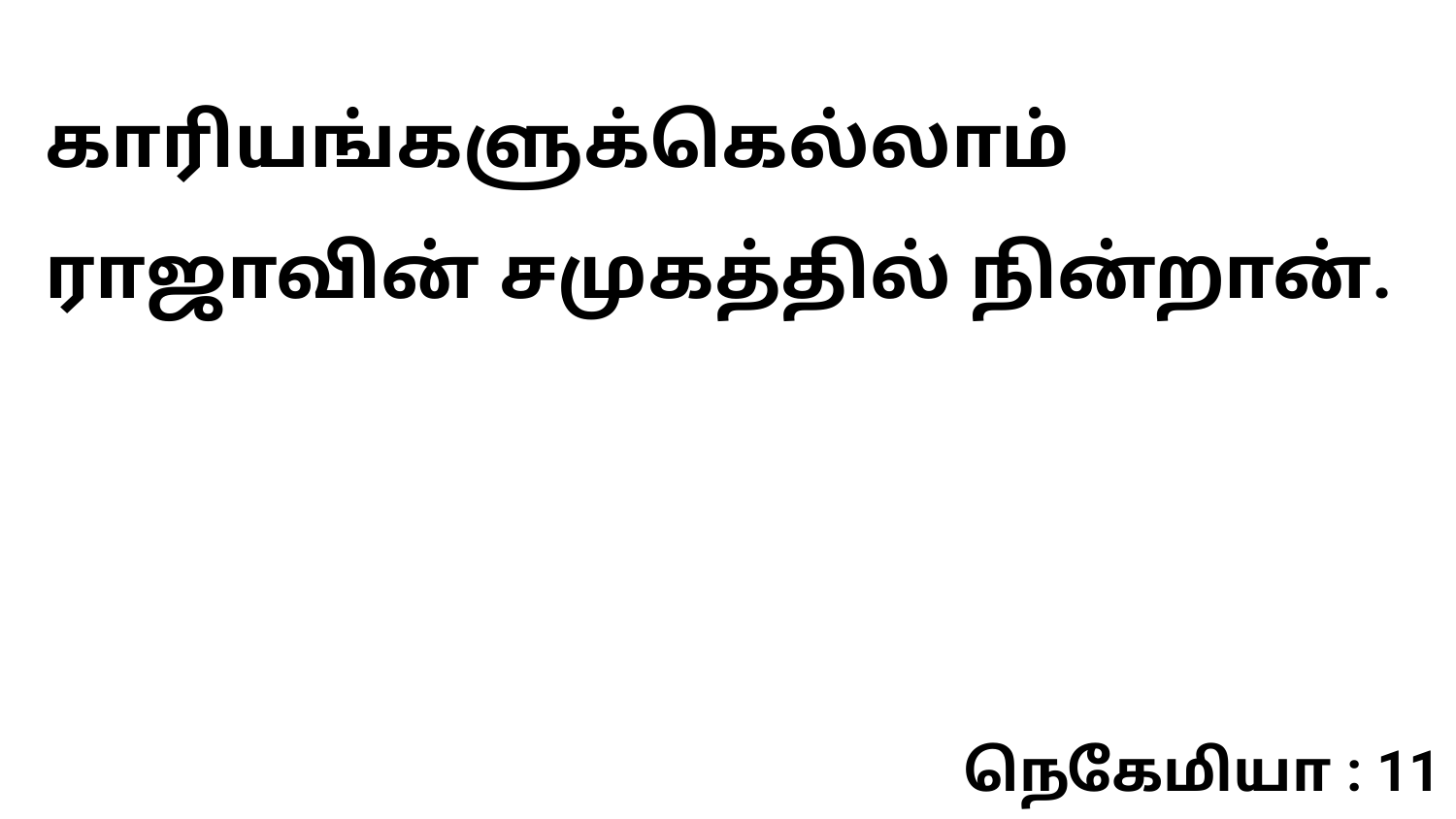

காரியங்களுக்கெல்லாம் ராஜாவின் சமுகத்தில் நின்றான்.
நெகேமியா : 11